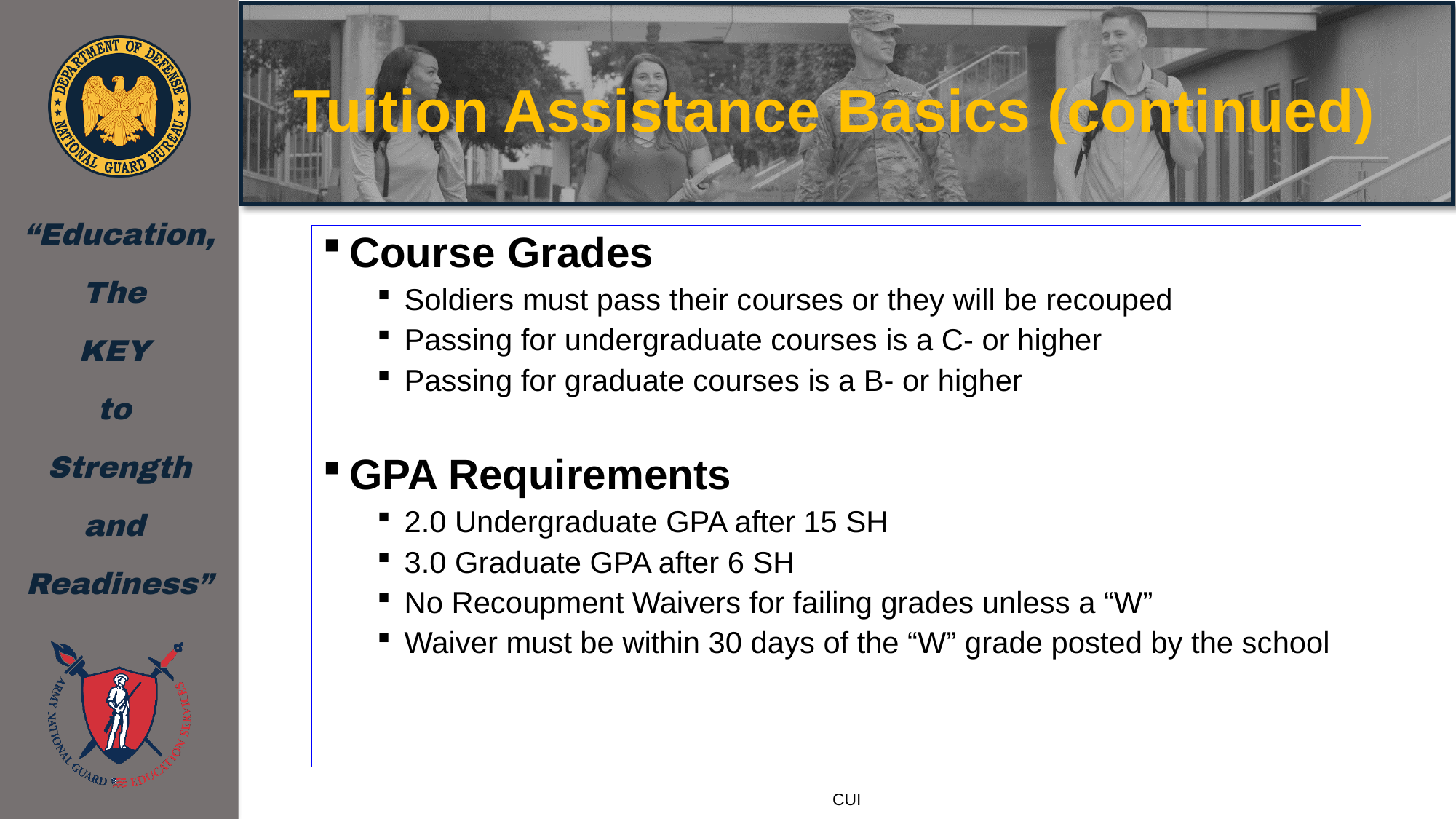

# Tuition Assistance Basics (continued)
Course Grades
Soldiers must pass their courses or they will be recouped
Passing for undergraduate courses is a C- or higher
Passing for graduate courses is a B- or higher

GPA Requirements
2.0 Undergraduate GPA after 15 SH
3.0 Graduate GPA after 6 SH
No Recoupment Waivers for failing grades unless a “W”
Waiver must be within 30 days of the “W” grade posted by the school

9
CUI